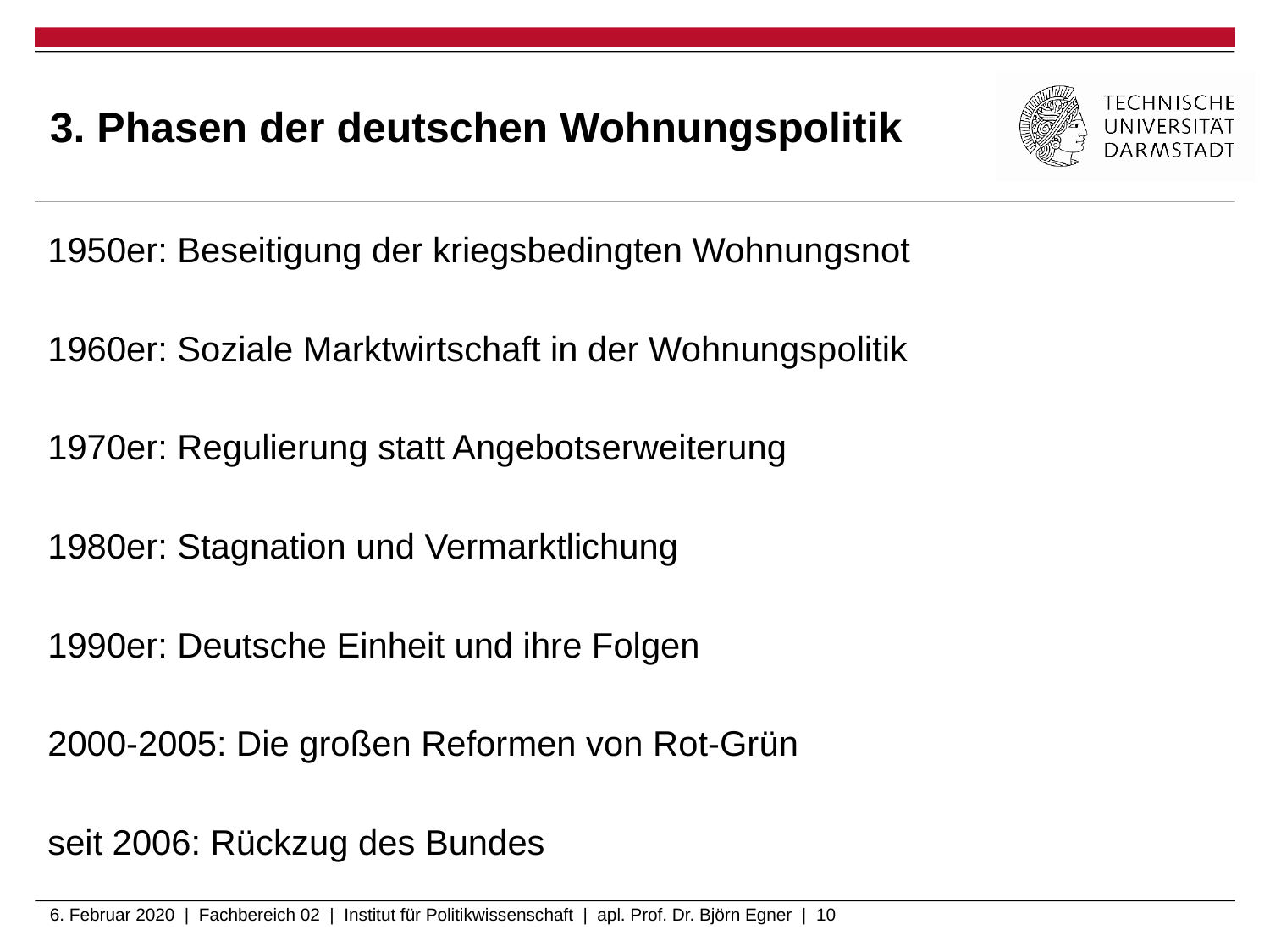

# 3. Phasen der deutschen Wohnungspolitik
1950er: Beseitigung der kriegsbedingten Wohnungsnot

1960er: Soziale Marktwirtschaft in der Wohnungspolitik

1970er: Regulierung statt Angebotserweiterung

1980er: Stagnation und Vermarktlichung

1990er: Deutsche Einheit und ihre Folgen

2000-2005: Die großen Reformen von Rot-Grün

seit 2006: Rückzug des Bundes
6. Februar 2020  |  Fachbereich 02  |  Institut für Politikwissenschaft  |  apl. Prof. Dr. Björn Egner  |  10